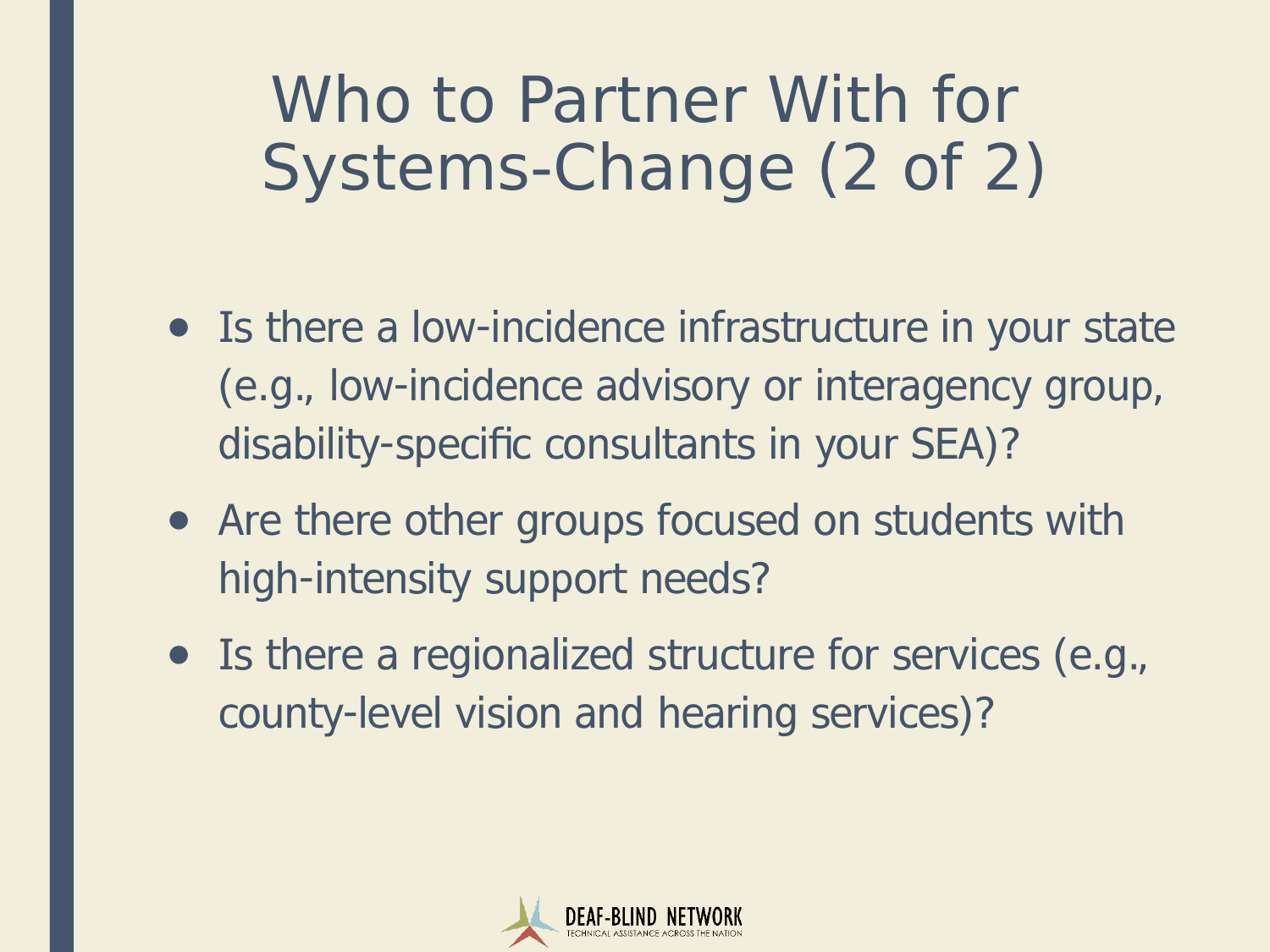

# Who to Partner With for
Systems-Change (2 of 2)
Is there a low-incidence infrastructure in your state (e.g., low-incidence advisory or interagency group, disability-specific consultants in your SEA)?
Are there other groups focused on students with high-intensity support needs?
Is there a regionalized structure for services (e.g., county-level vision and hearing services)?